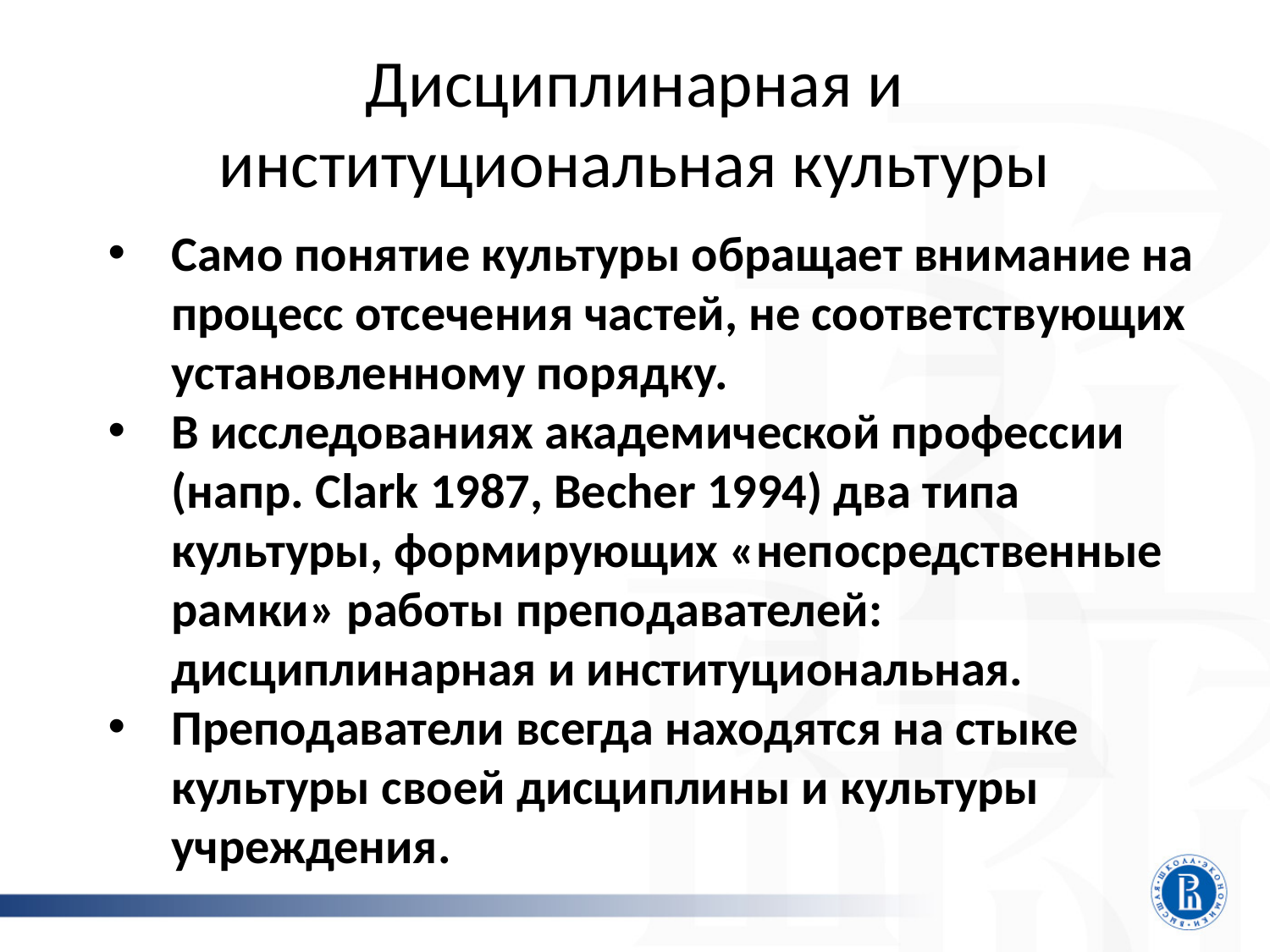

# Дисциплинарная и институциональная культуры
Само понятие культуры обращает внимание на процесс отсечения частей, не соответствующих установленному порядку.
В исследованиях академической профессии (напр. Clark 1987, Becher 1994) два типа культуры, формирующих «непосредственные рамки» работы преподавателей: дисциплинарная и институциональная.
Преподаватели всегда находятся на стыке культуры своей дисциплины и культуры учреждения.